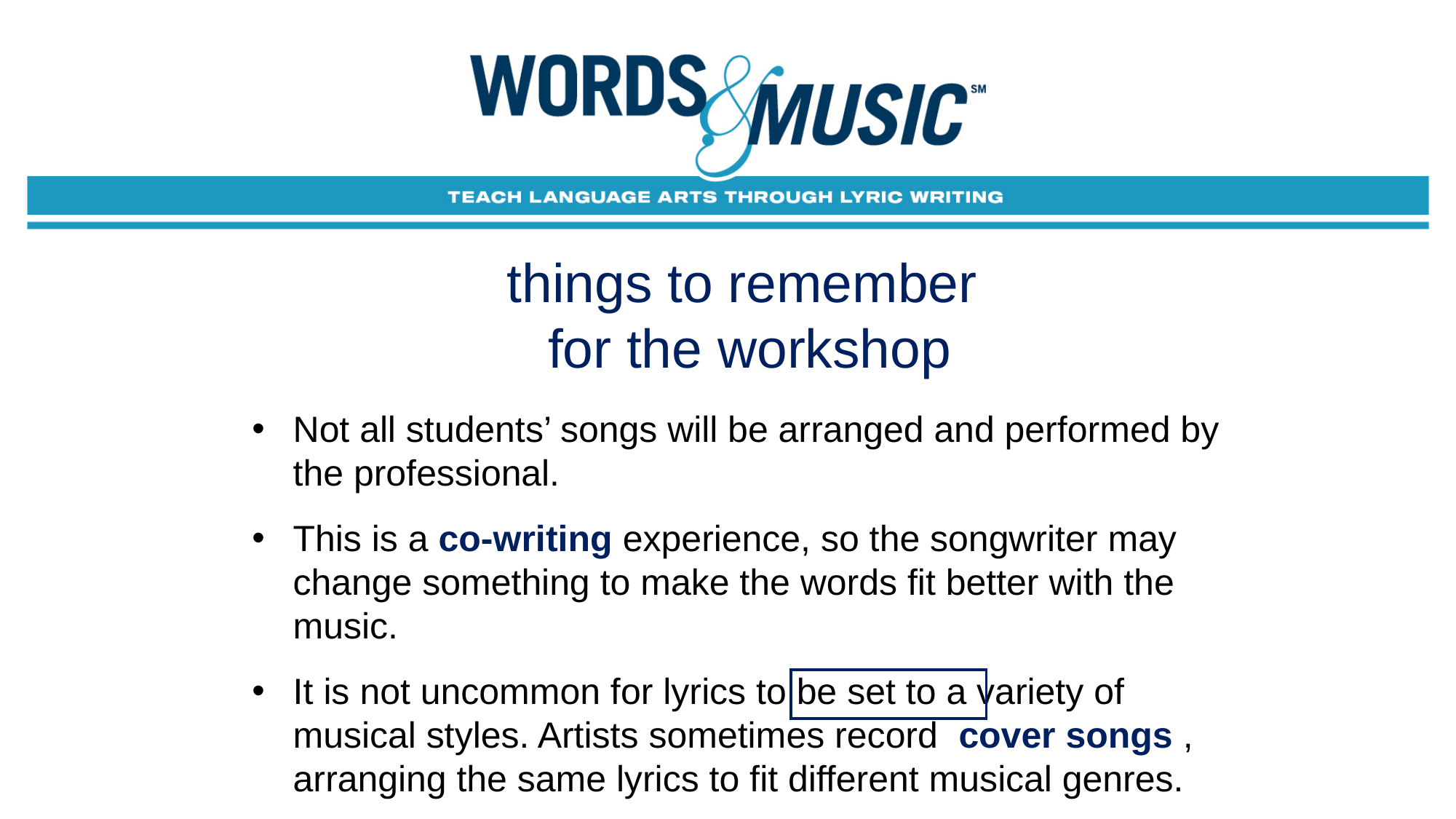

things to remember
for the workshop
Not all students’ songs will be arranged and performed by the professional.

This is a co-writing experience, so the songwriter may  change something to make the words fit better with the music.

It is not uncommon for lyrics to be set to a variety of musical styles. Artists sometimes record  cover songs , arranging the same lyrics to fit different musical genres.